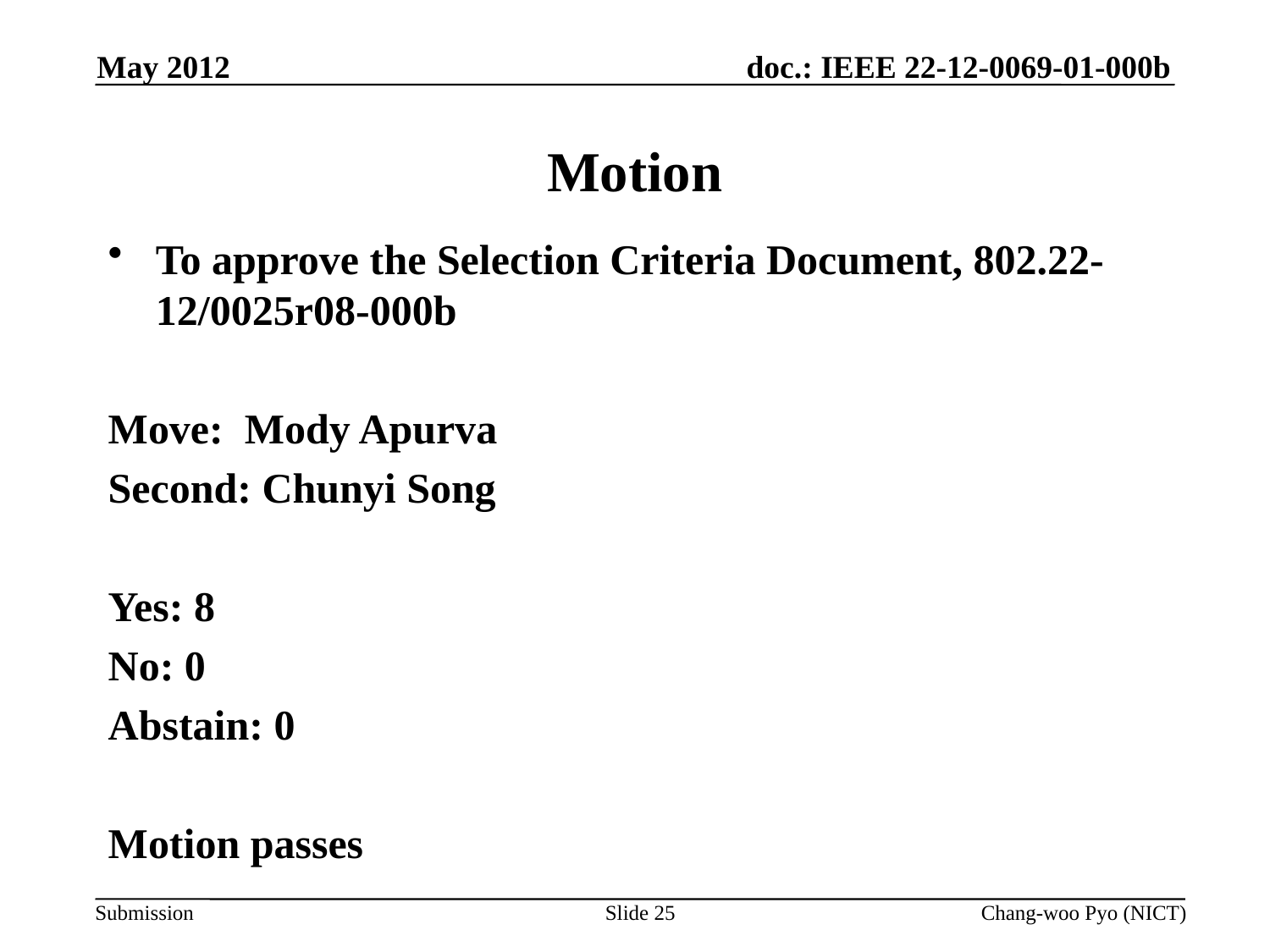

May 2012
# Motion
To approve the Selection Criteria Document, 802.22-12/0025r08-000b

Move:  Mody Apurva
Second: Chunyi Song

Yes: 8
No: 0
Abstain: 0

Motion passes

Slide 25
Chang-woo Pyo (NICT)